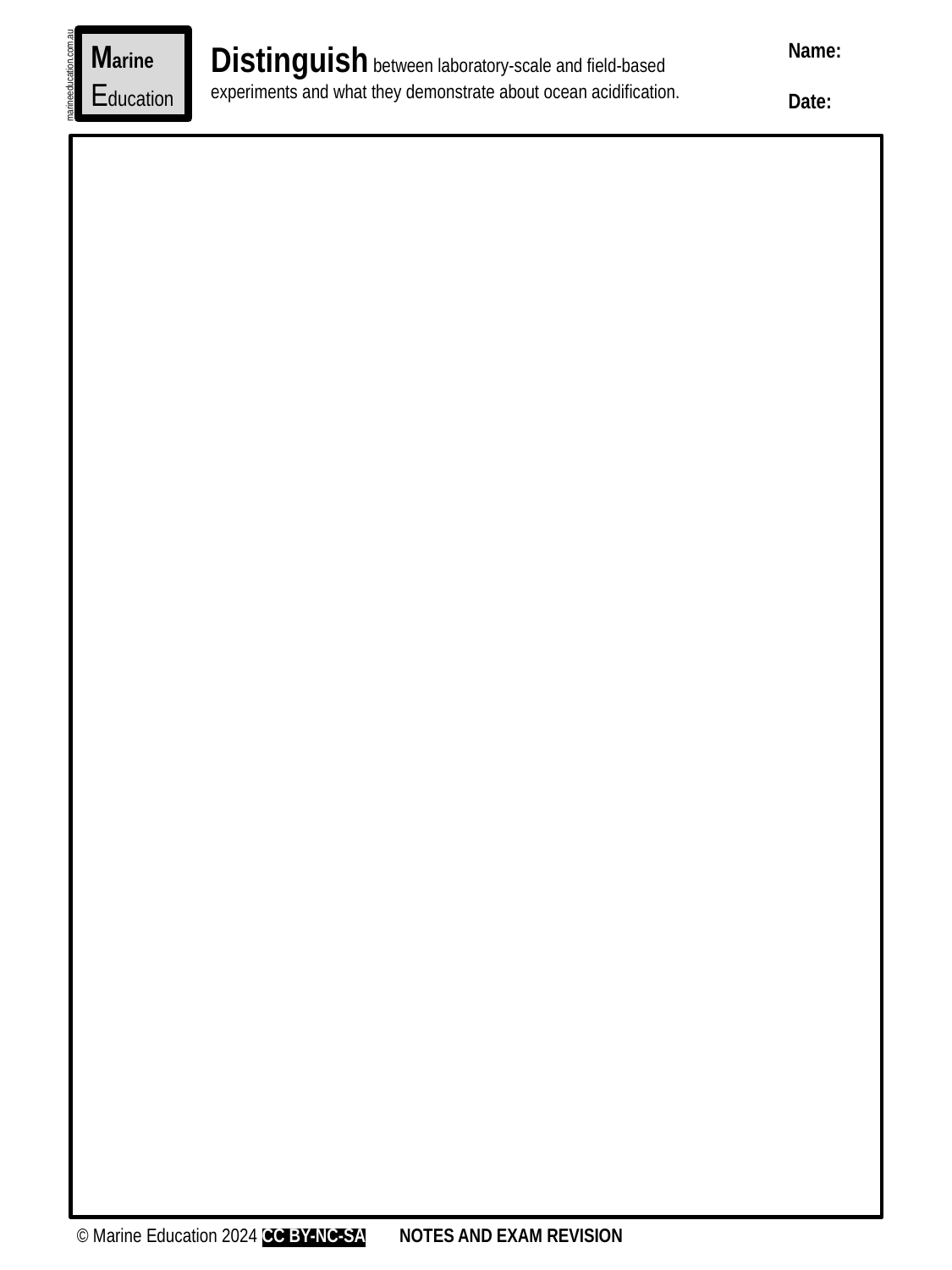

Marine
Education
Name:

Date:
Distinguish between laboratory-scale and field-based experiments and what they demonstrate about ocean acidification.

marineeducation.com.au

© Marine Education 2024 CC BY-NC-SA
NOTES AND EXAM REVISION